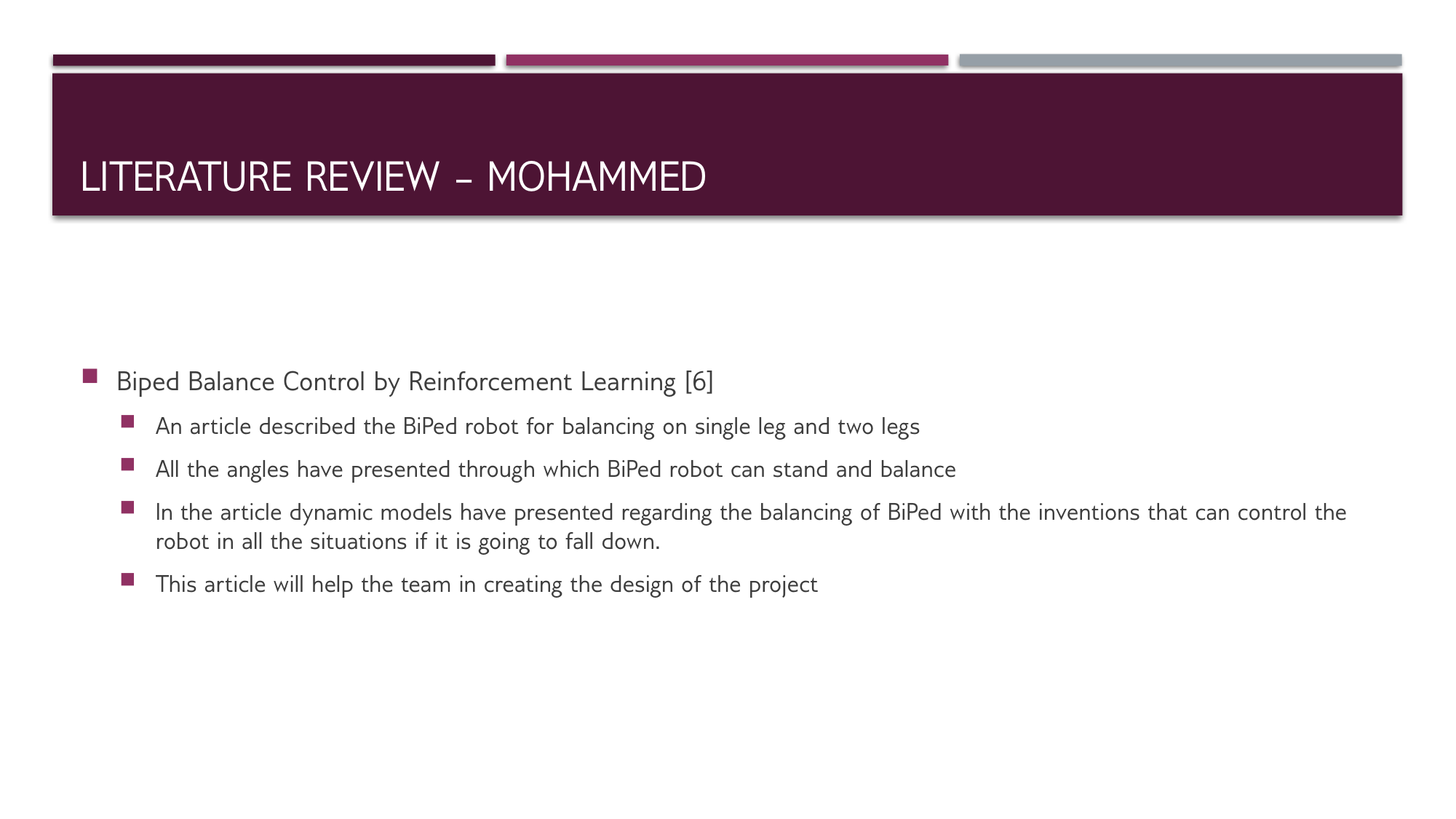

# Literature Review – Mohammed
Biped Balance Control by Reinforcement Learning [6]
An article described the BiPed robot for balancing on single leg and two legs
All the angles have presented through which BiPed robot can stand and balance
In the article dynamic models have presented regarding the balancing of BiPed with the inventions that can control the robot in all the situations if it is going to fall down.
This article will help the team in creating the design of the project